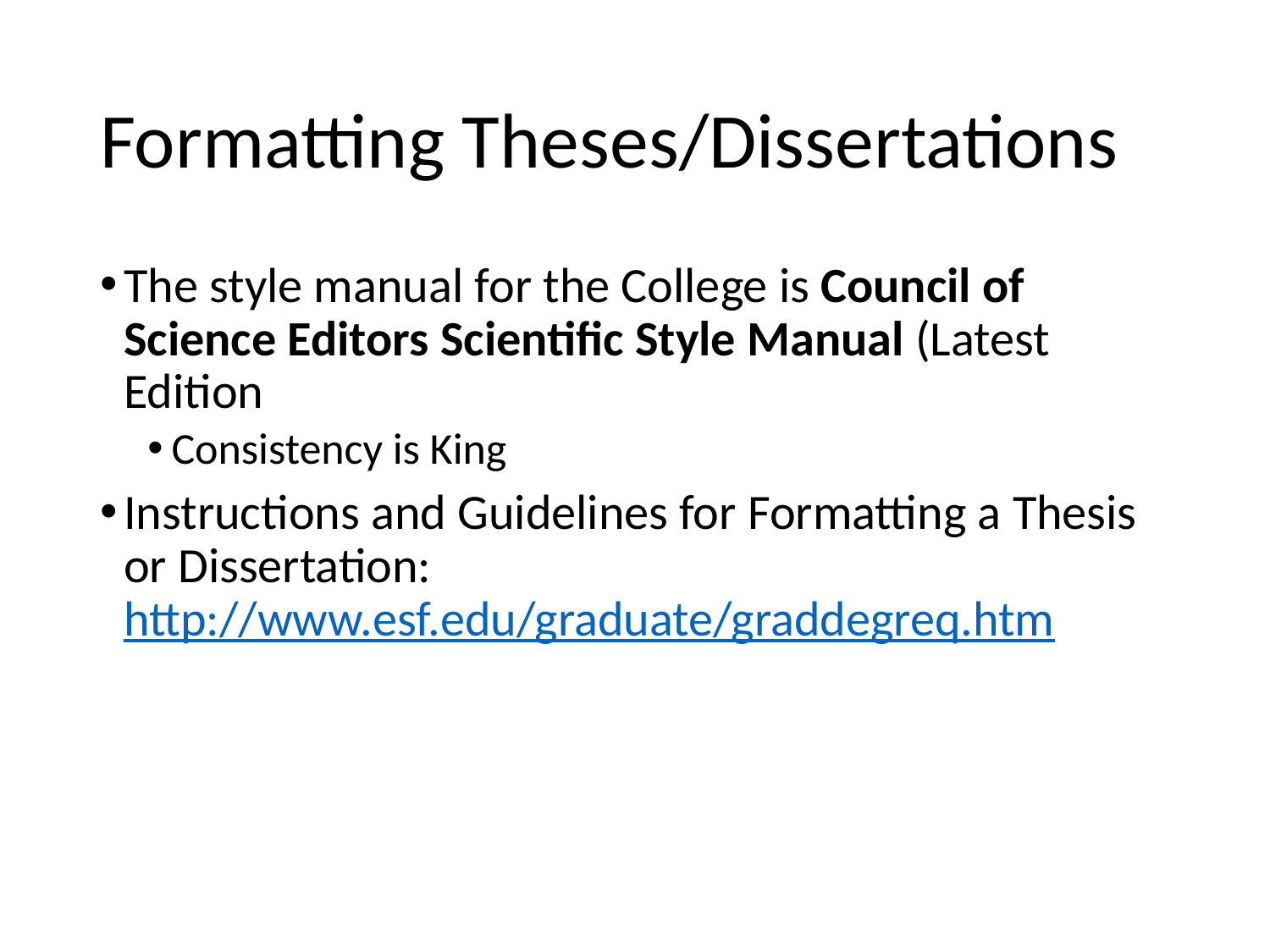

# Formatting Theses/Dissertations
The style manual for the College is Council of Science Editors Scientific Style Manual (Latest Edition
Consistency is King
Instructions and Guidelines for Formatting a Thesis or Dissertation: http://www.esf.edu/graduate/graddegreq.htm